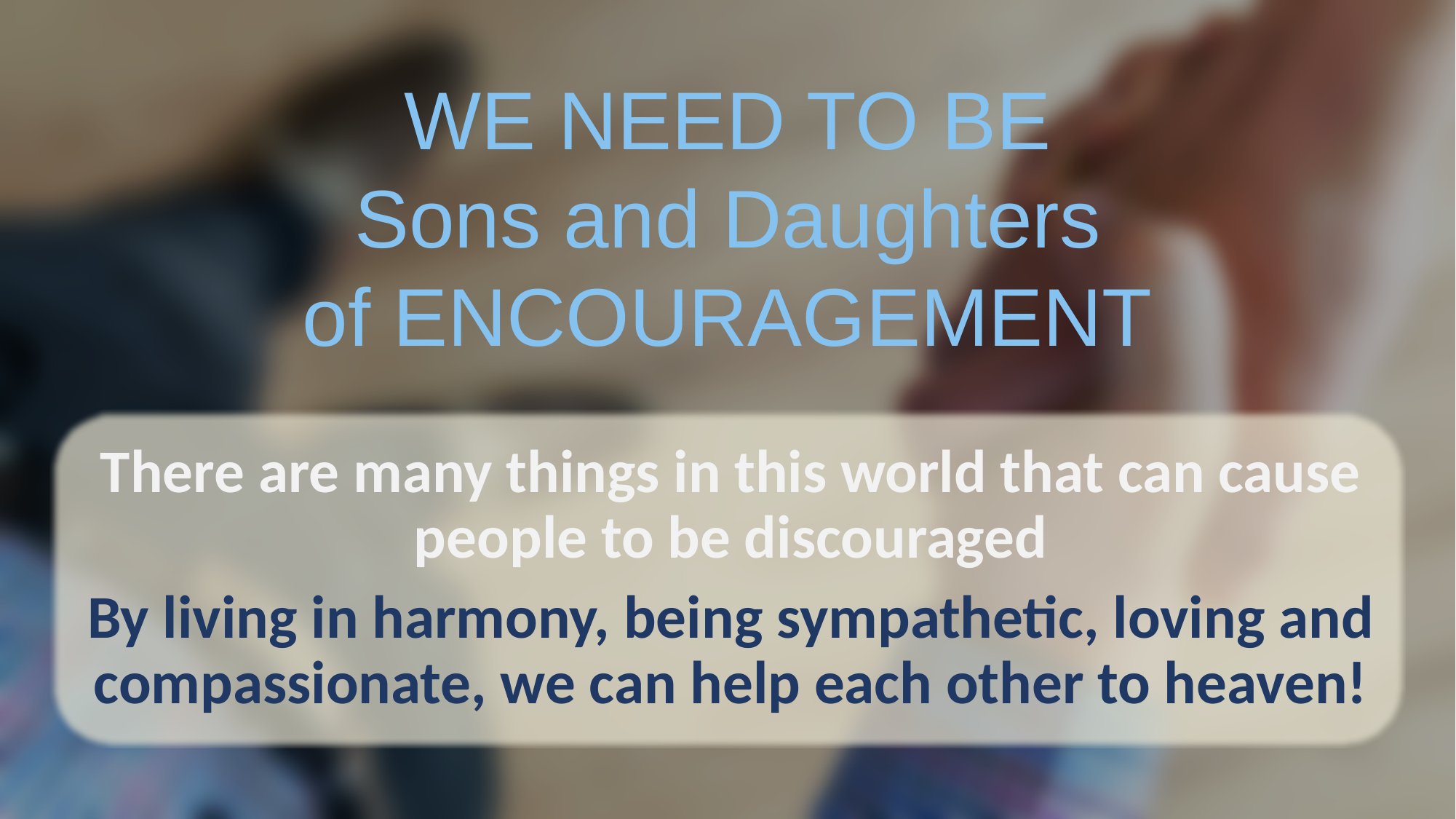

# WE NEED TO BE Sons and Daughters of ENCOURAGEMENT

There are many things in this world that can cause people to be discouraged
By living in harmony, being sympathetic, loving and compassionate, we can help each other to heaven!